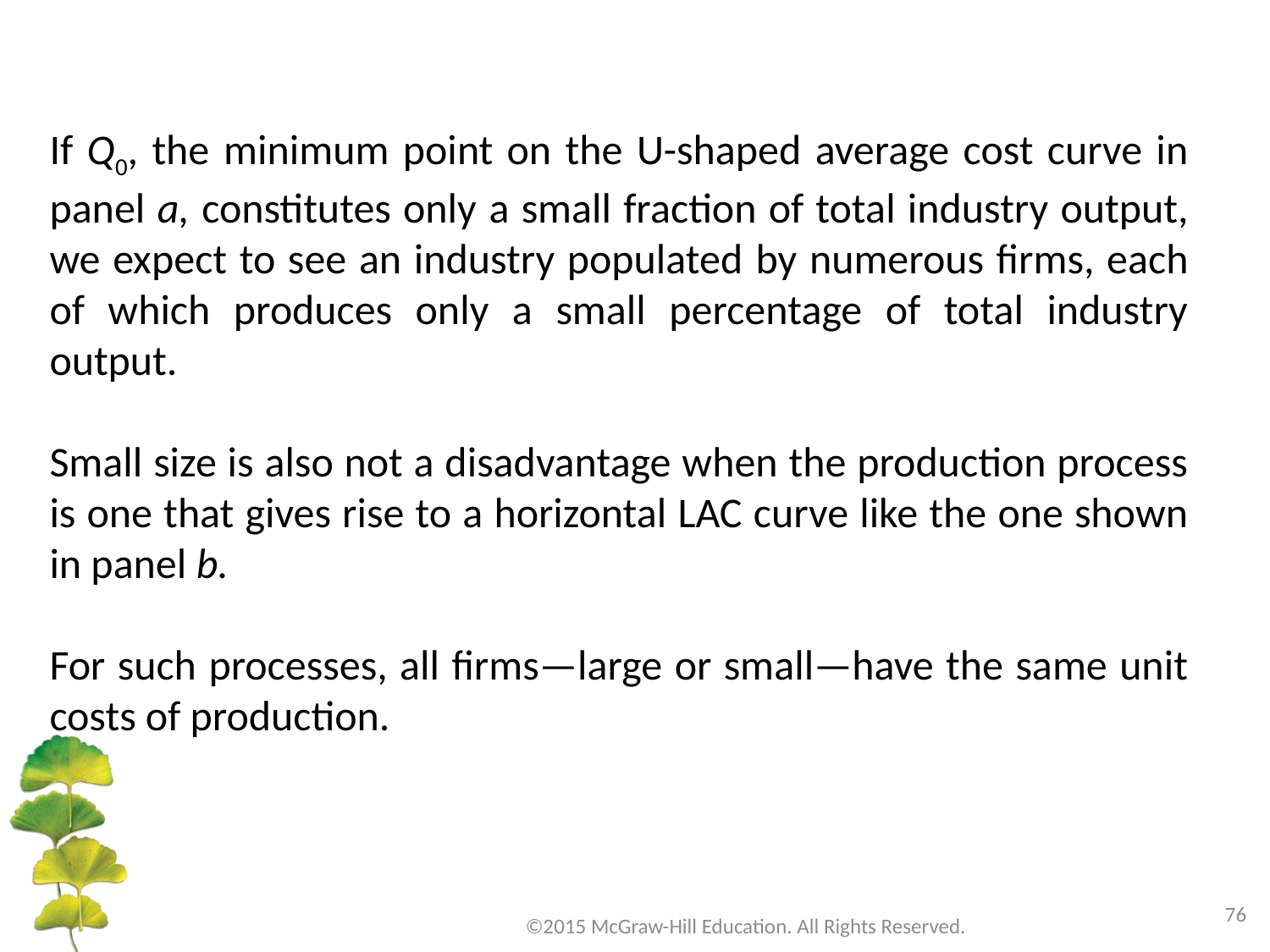

If Q0, the minimum point on the U-shaped average cost curve in panel a, constitutes only a small fraction of total industry output, we expect to see an industry populated by numerous firms, each of which produces only a small percentage of total industry output.

Small size is also not a disadvantage when the production process is one that gives rise to a horizontal LAC curve like the one shown in panel b.

For such processes, all firms—large or small—have the same unit costs of production.
76
©2015 McGraw-Hill Education. All Rights Reserved.